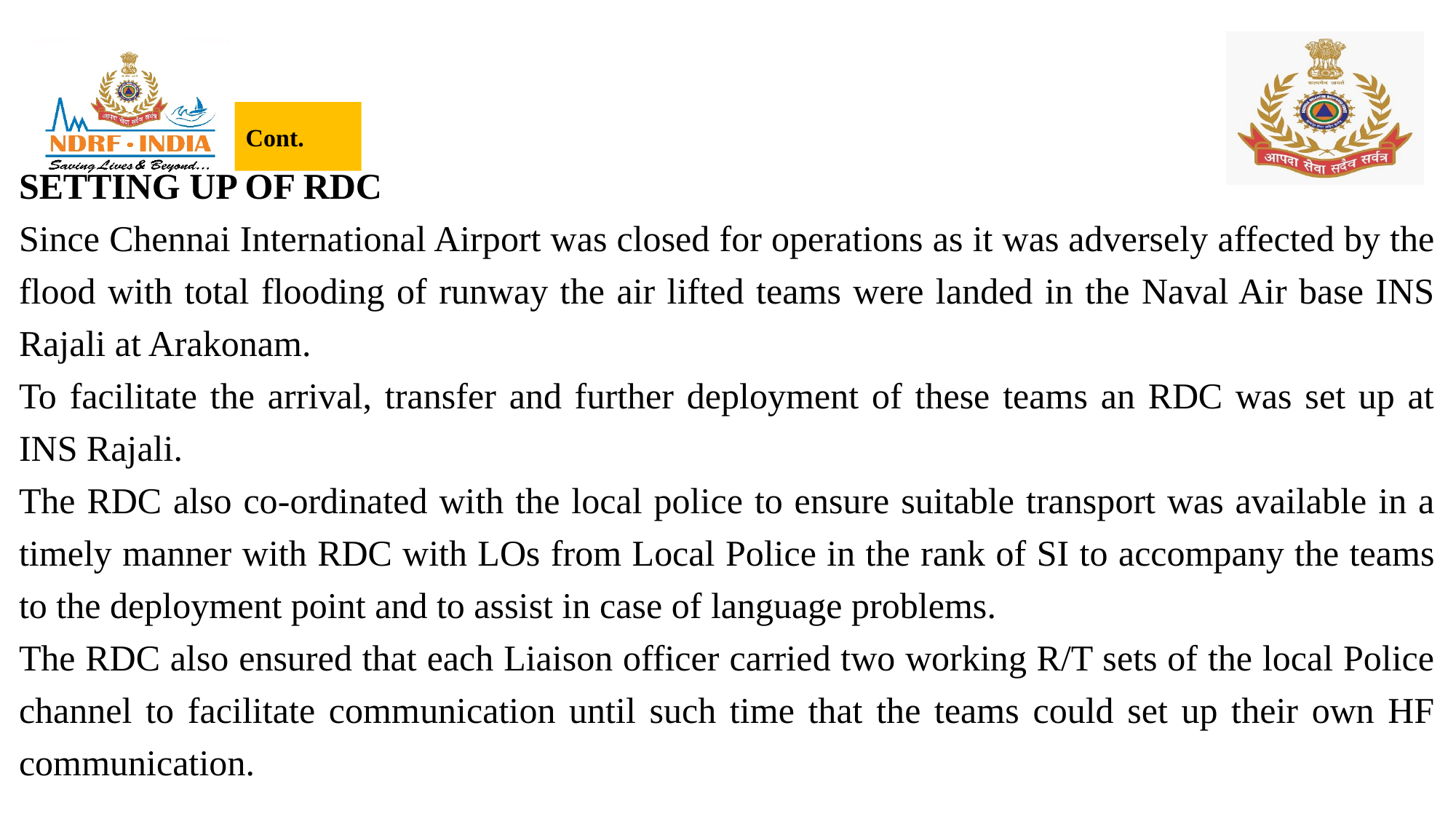

#
Cont.

SETTING UP OF RDC
Since Chennai International Airport was closed for operations as it was adversely affected by the flood with total flooding of runway the air lifted teams were landed in the Naval Air base INS Rajali at Arakonam.
To facilitate the arrival, transfer and further deployment of these teams an RDC was set up at INS Rajali.
The RDC also co-ordinated with the local police to ensure suitable transport was available in a timely manner with RDC with LOs from Local Police in the rank of SI to accompany the teams to the deployment point and to assist in case of language problems.
The RDC also ensured that each Liaison officer carried two working R/T sets of the local Police channel to facilitate communication until such time that the teams could set up their own HF communication.